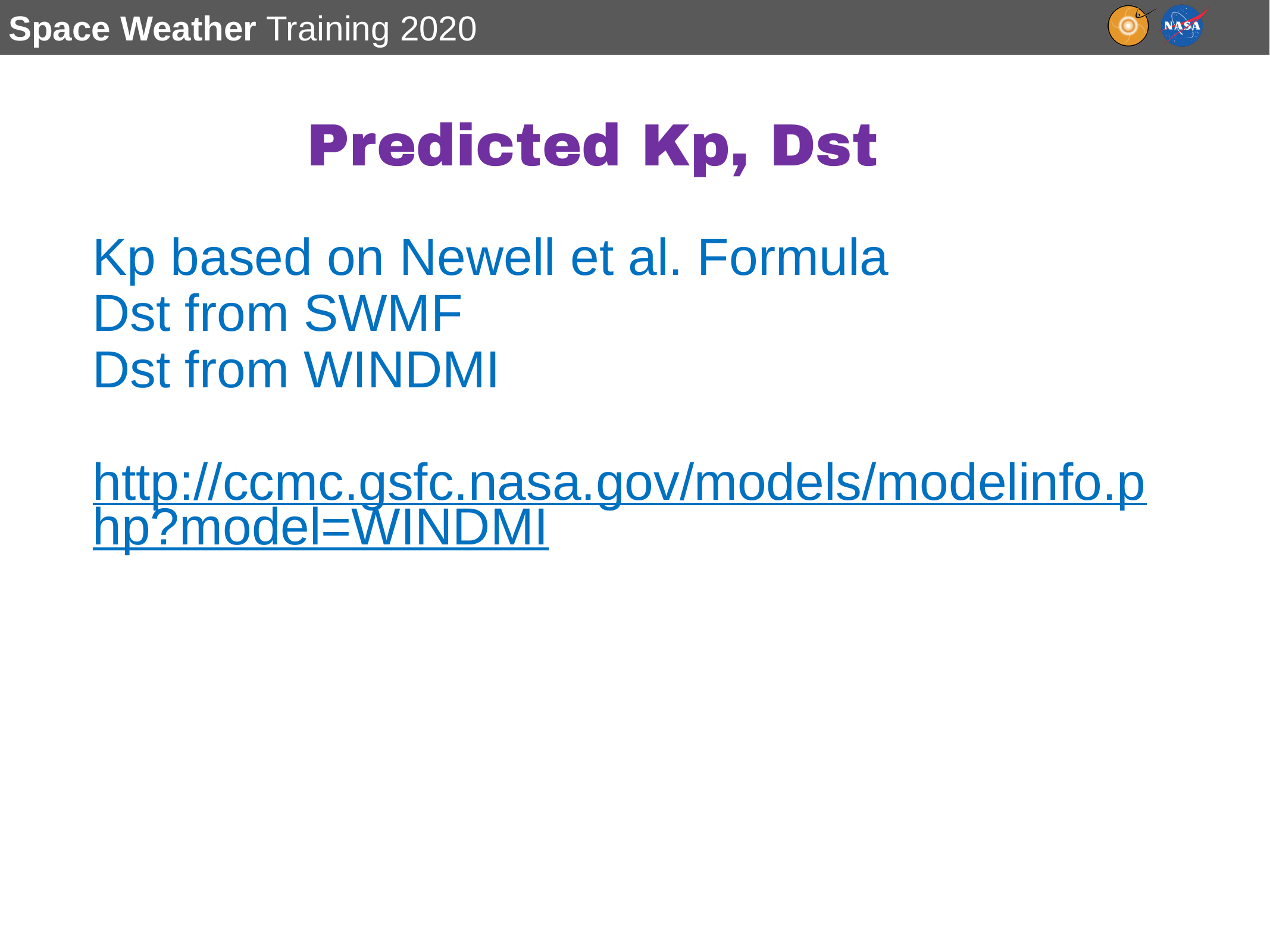

# Predicted Kp, Dst
Kp based on Newell et al. Formula
Dst from SWMF
Dst from WINDMI

http://ccmc.gsfc.nasa.gov/models/modelinfo.php?model=WINDMI